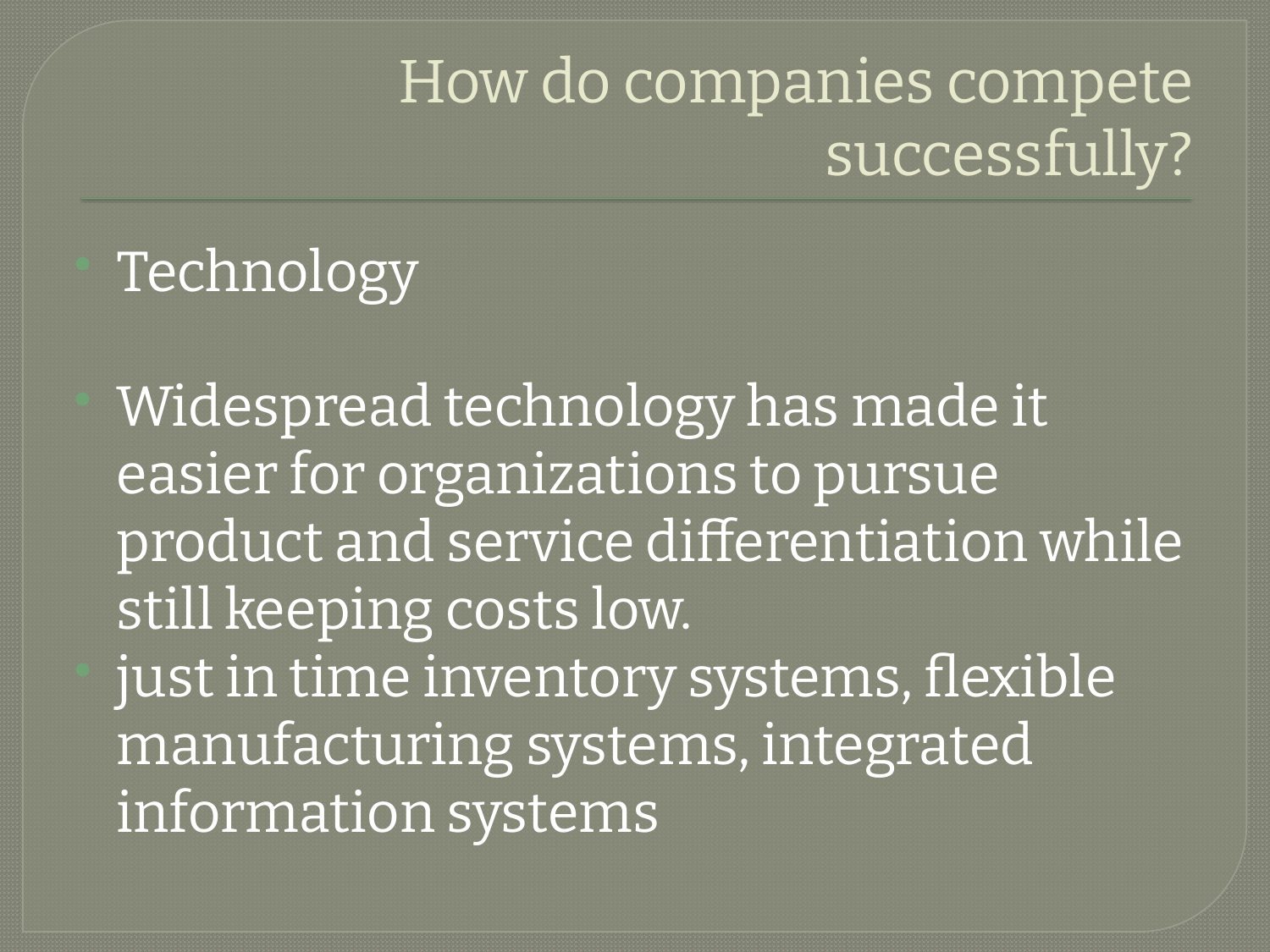

# How do companies compete successfully?
Technology

Widespread technology has made it easier for organizations to pursue product and service differentiation while still keeping costs low.
just in time inventory systems, flexible manufacturing systems, integrated information systems